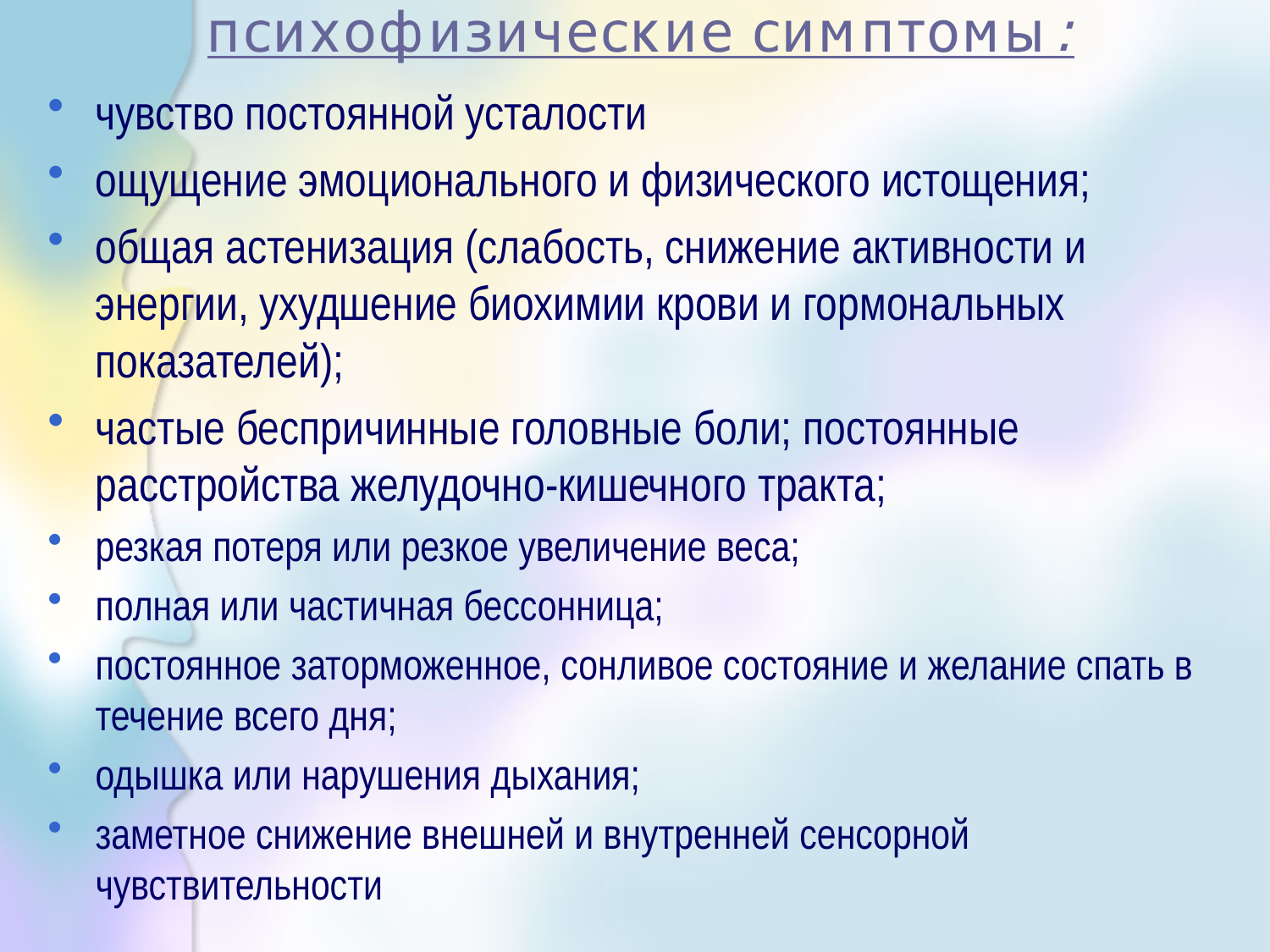

# психофизические симптомы:
чувство постоянной усталости
ощущение эмоционального и физического истощения;
общая астенизация (слабость, снижение активности и энергии, ухудшение биохимии крови и гормональных показателей);
частые беспричинные головные боли; постоянные расстройства желудочно-кишечного тракта;
резкая потеря или резкое увеличение веса;
полная или частичная бессонница;
постоянное заторможенное, сонливое состояние и желание спать в течение всего дня;
одышка или нарушения дыхания;
заметное снижение внешней и внутренней сенсорной чувствительности